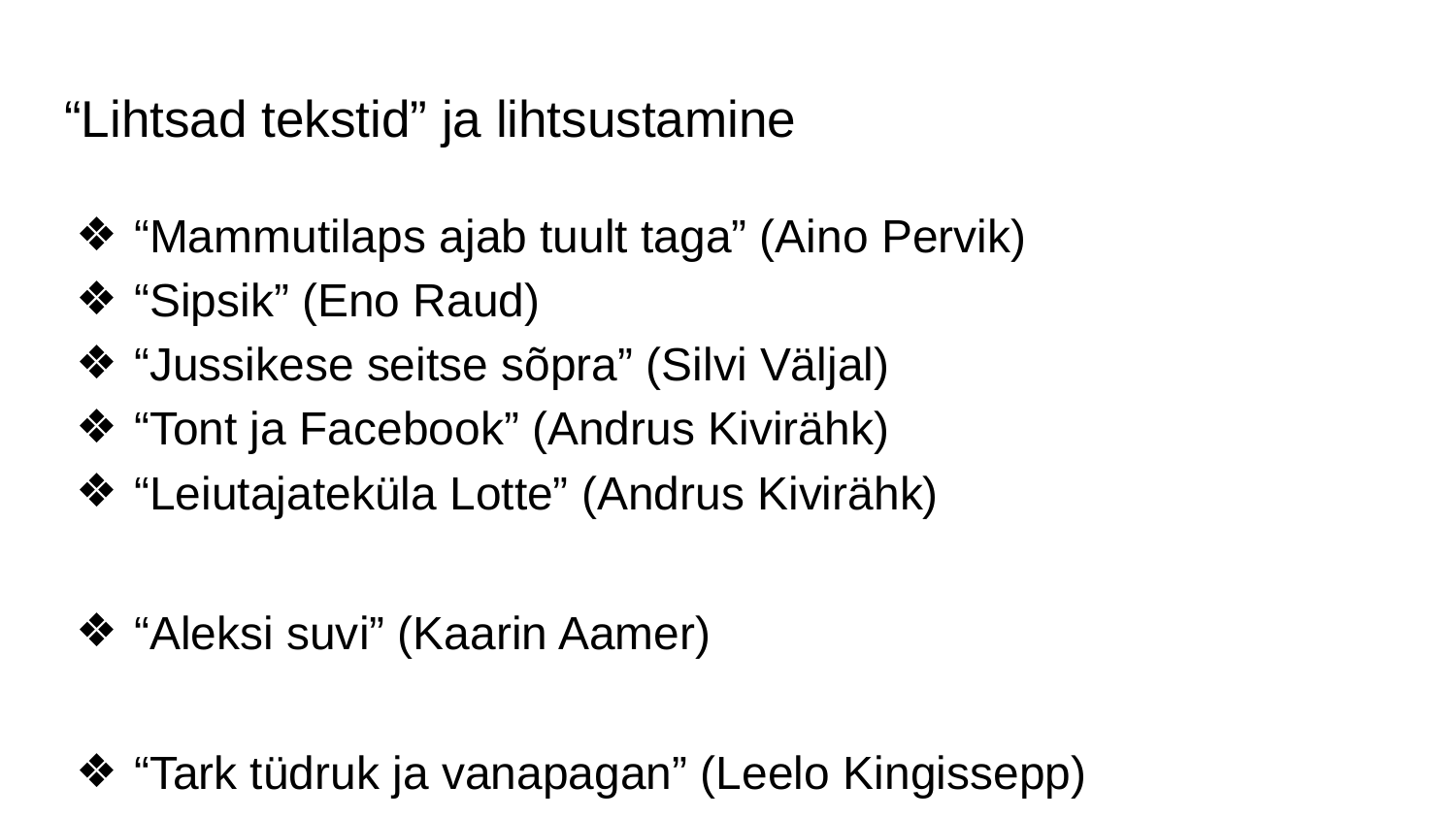

# “Lihtsad tekstid” ja lihtsustamine
“Mammutilaps ajab tuult taga” (Aino Pervik)
“Sipsik” (Eno Raud)
“Jussikese seitse sõpra” (Silvi Väljal)
“Tont ja Facebook” (Andrus Kivirähk)
“Leiutajateküla Lotte” (Andrus Kivirähk)

“Aleksi suvi” (Kaarin Aamer)

“Tark tüdruk ja vanapagan” (Leelo Kingissepp)